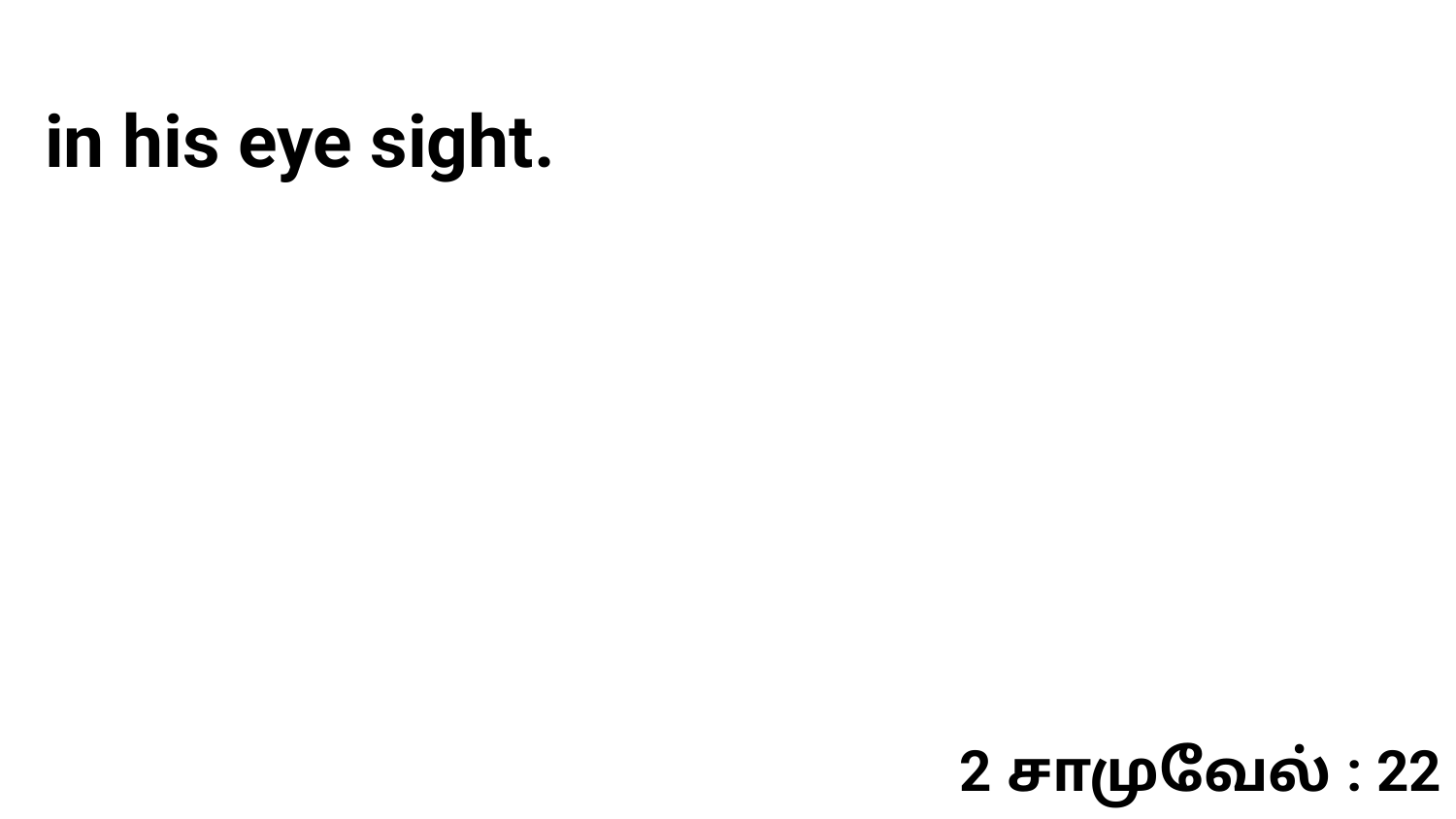

in his eye sight.
2 சாமுவேல் : 22